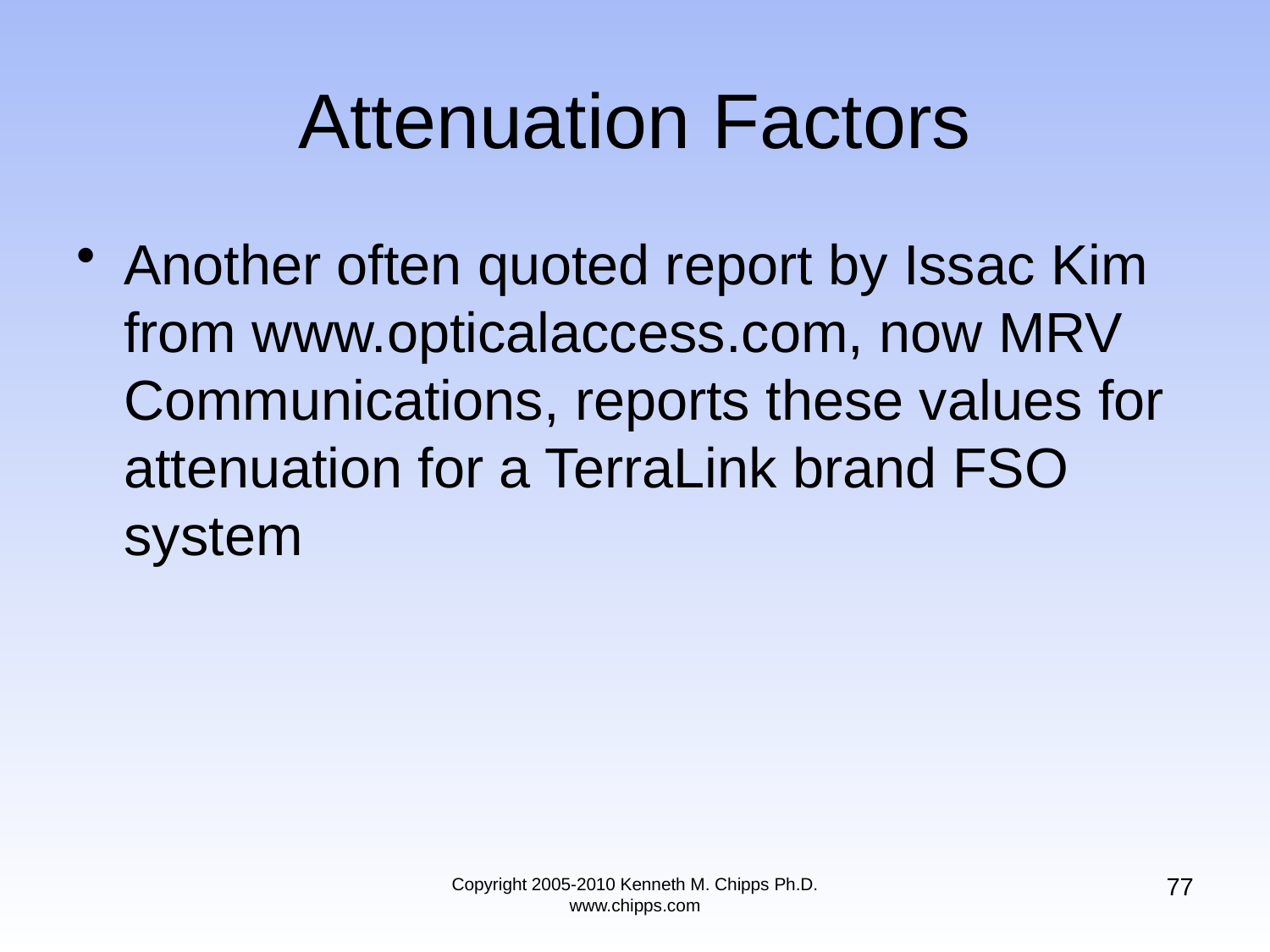

# Attenuation Factors
Another often quoted report by Issac Kim from www.opticalaccess.com, now MRV Communications, reports these values for attenuation for a TerraLink brand FSO system
77
Copyright 2005-2010 Kenneth M. Chipps Ph.D. www.chipps.com